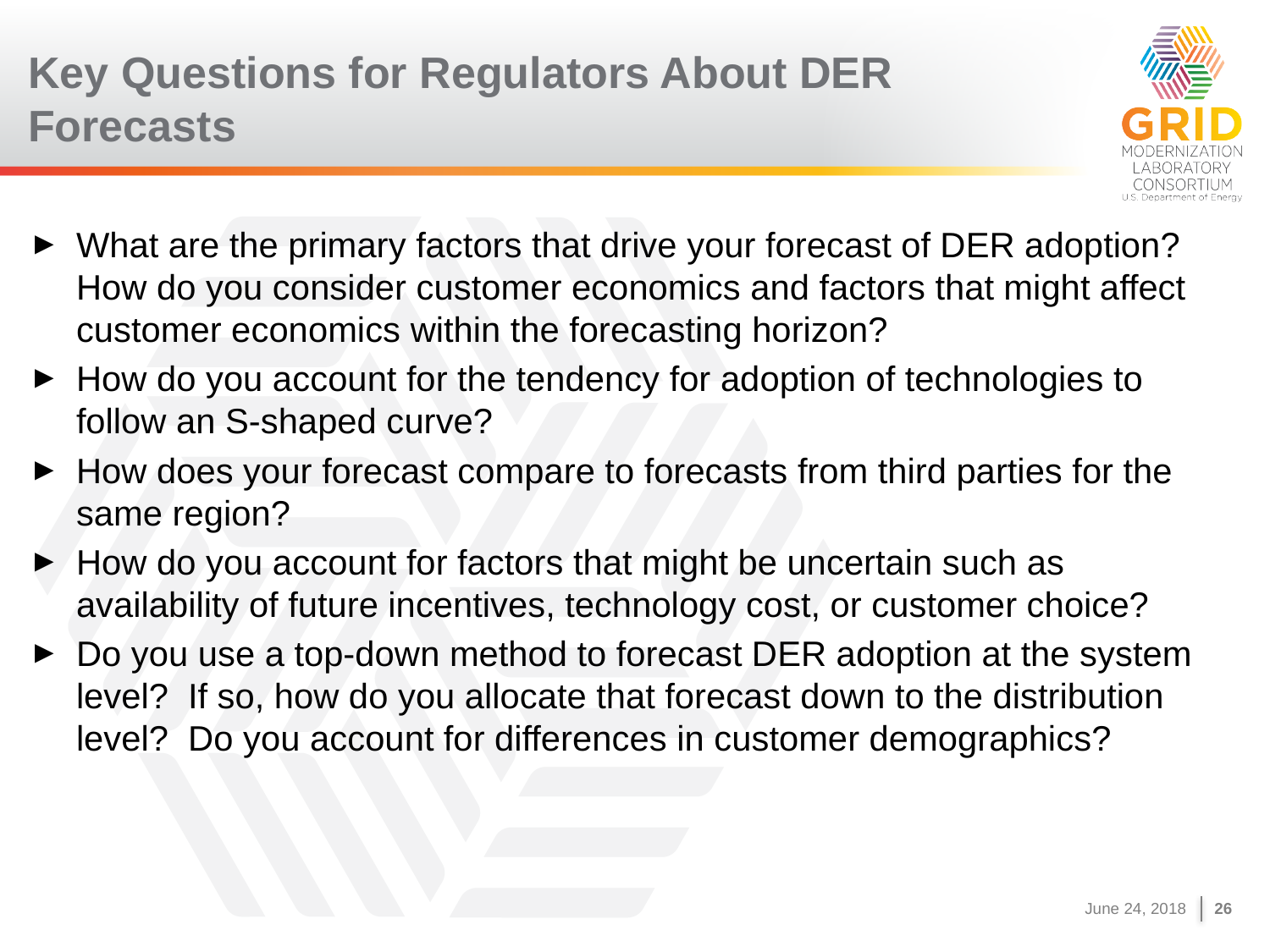

# Key Questions for Regulators About DER Forecasts
What are the primary factors that drive your forecast of DER adoption?  How do you consider customer economics and factors that might affect customer economics within the forecasting horizon?
How do you account for the tendency for adoption of technologies to follow an S-shaped curve?
How does your forecast compare to forecasts from third parties for the same region?
How do you account for factors that might be uncertain such as availability of future incentives, technology cost, or customer choice?
Do you use a top-down method to forecast DER adoption at the system level?  If so, how do you allocate that forecast down to the distribution level?  Do you account for differences in customer demographics?